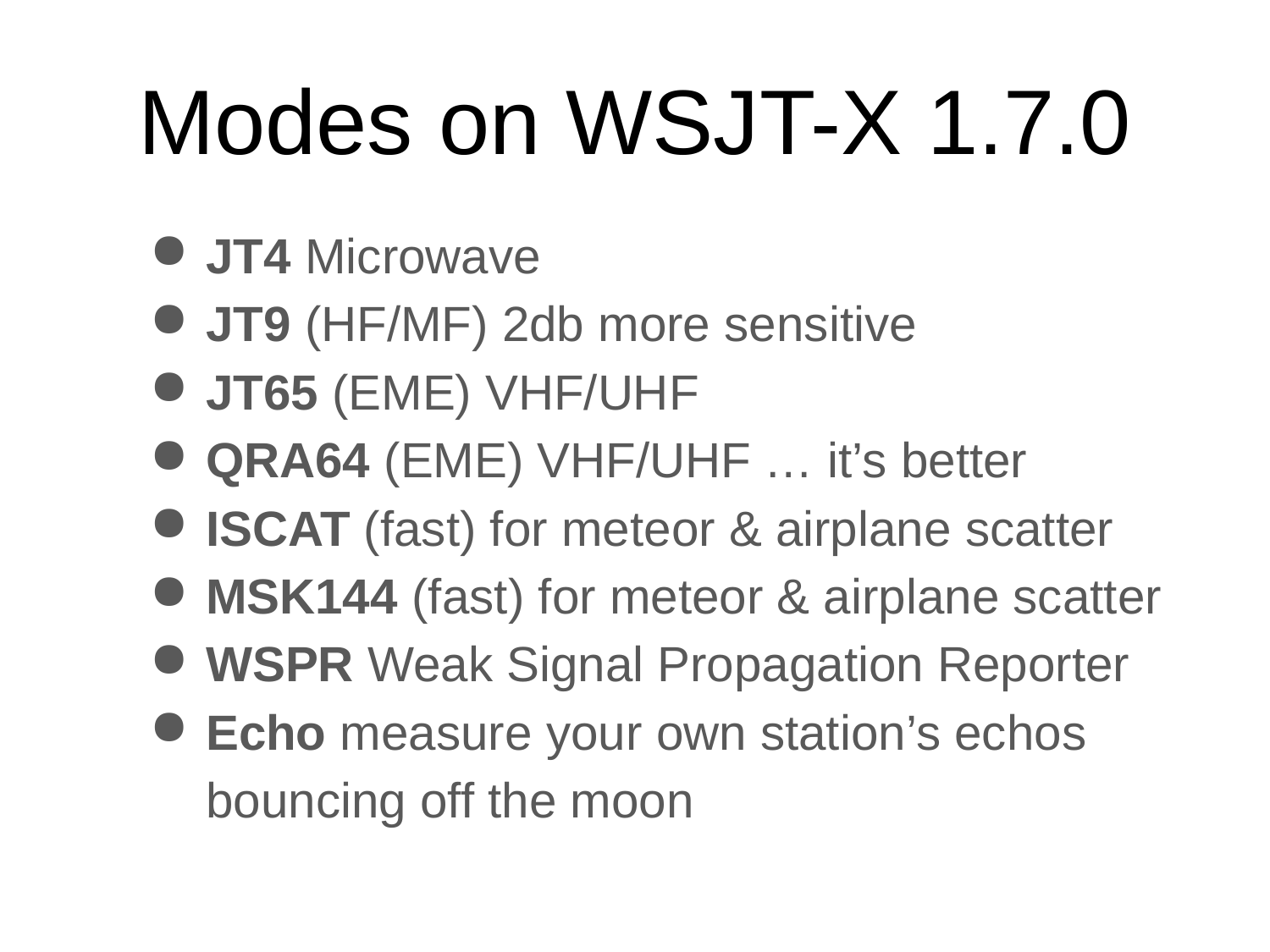

# Modes on WSJT-X 1.7.0
JT4 Microwave
JT9 (HF/MF) 2db more sensitive
JT65 (EME) VHF/UHF
QRA64 (EME) VHF/UHF … it’s better
ISCAT (fast) for meteor & airplane scatter
MSK144 (fast) for meteor & airplane scatter
WSPR Weak Signal Propagation Reporter
Echo measure your own station’s echos bouncing off the moon